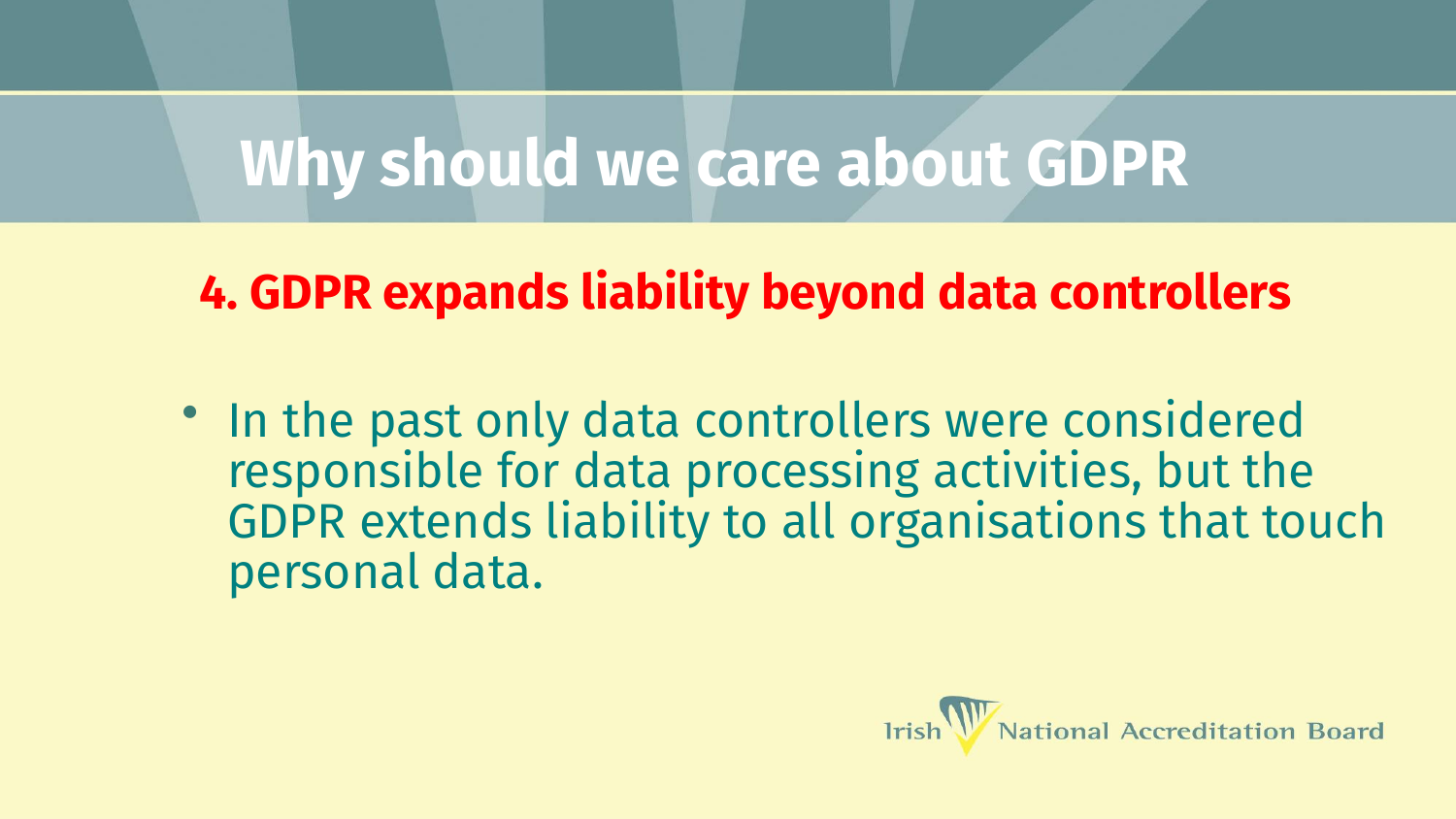

# Why should we care about GDPR
4. GDPR expands liability beyond data controllers

In the past only data controllers were considered responsible for data processing activities, but the GDPR extends liability to all organisations that touch personal data.